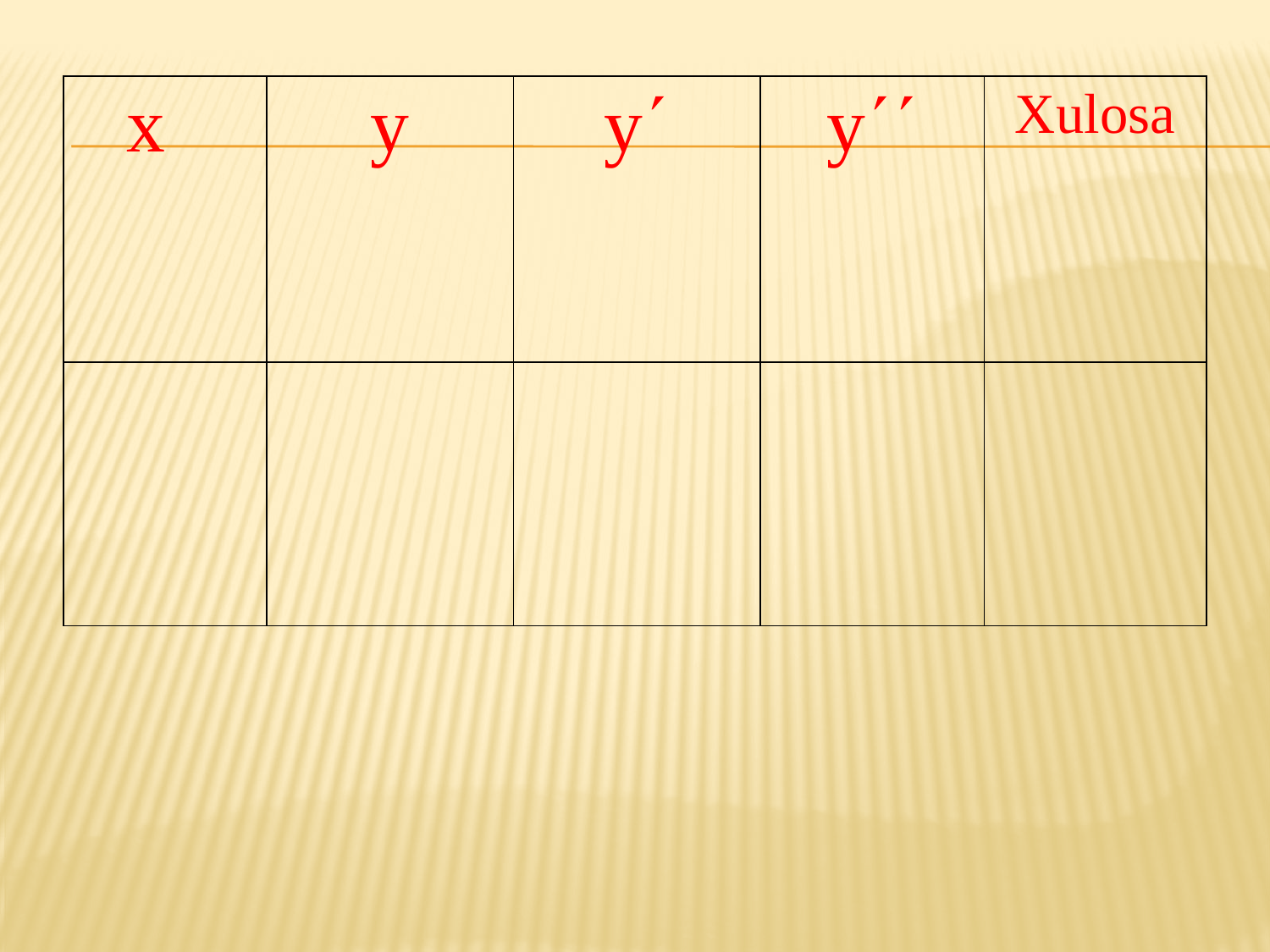

| x | y | y′ | y′′ | Xulosa |
| --- | --- | --- | --- | --- |
|  |  |  |  |  |